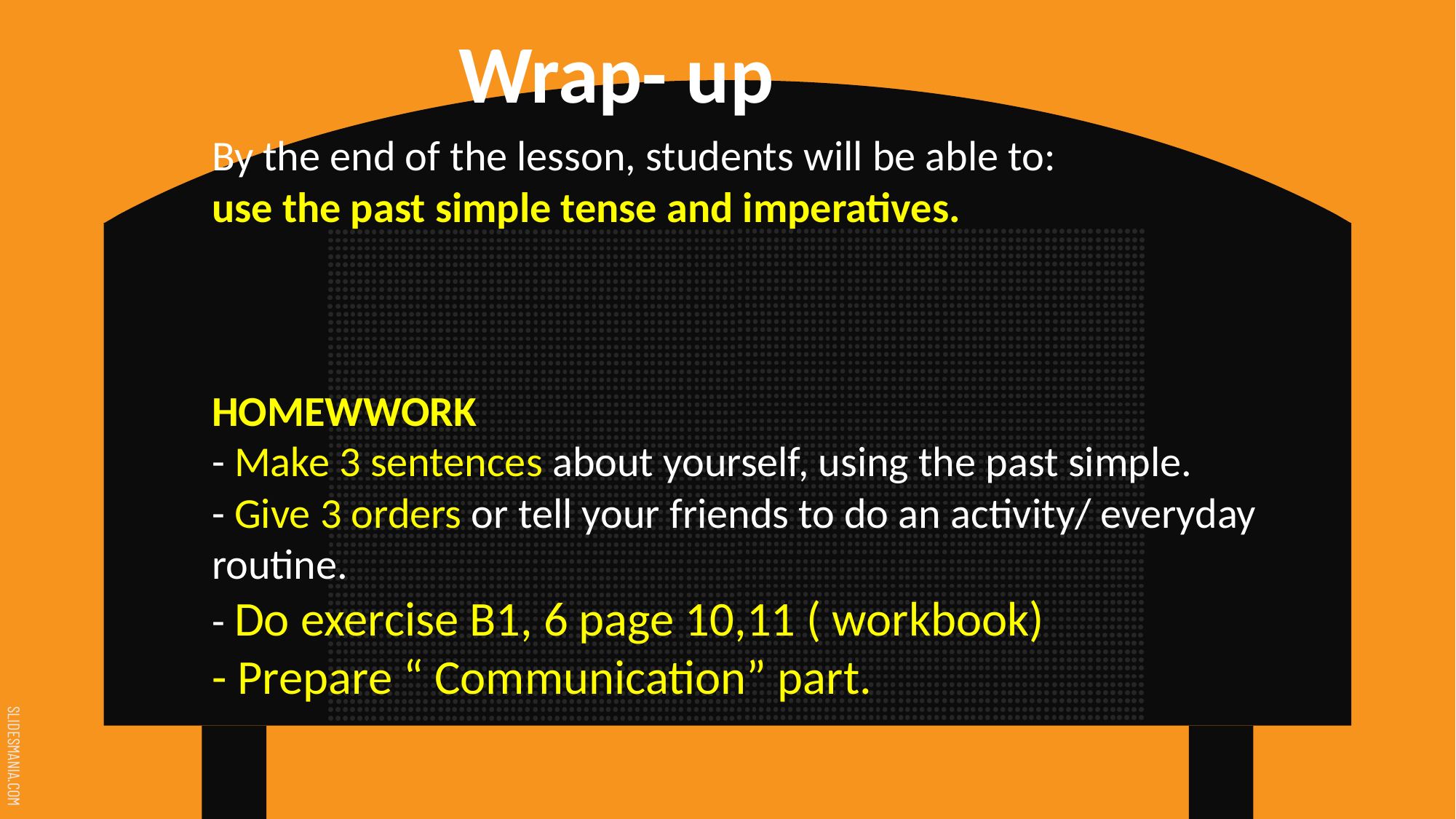

Wrap- up
By the end of the lesson, students will be able to:
use the past simple tense and imperatives.

HOMEWWORK
- Make 3 sentences about yourself, using the past simple.
- Give 3 orders or tell your friends to do an activity/ everyday routine.
- Do exercise B1, 6 page 10,11 ( workbook)
- Prepare “ Communication” part.